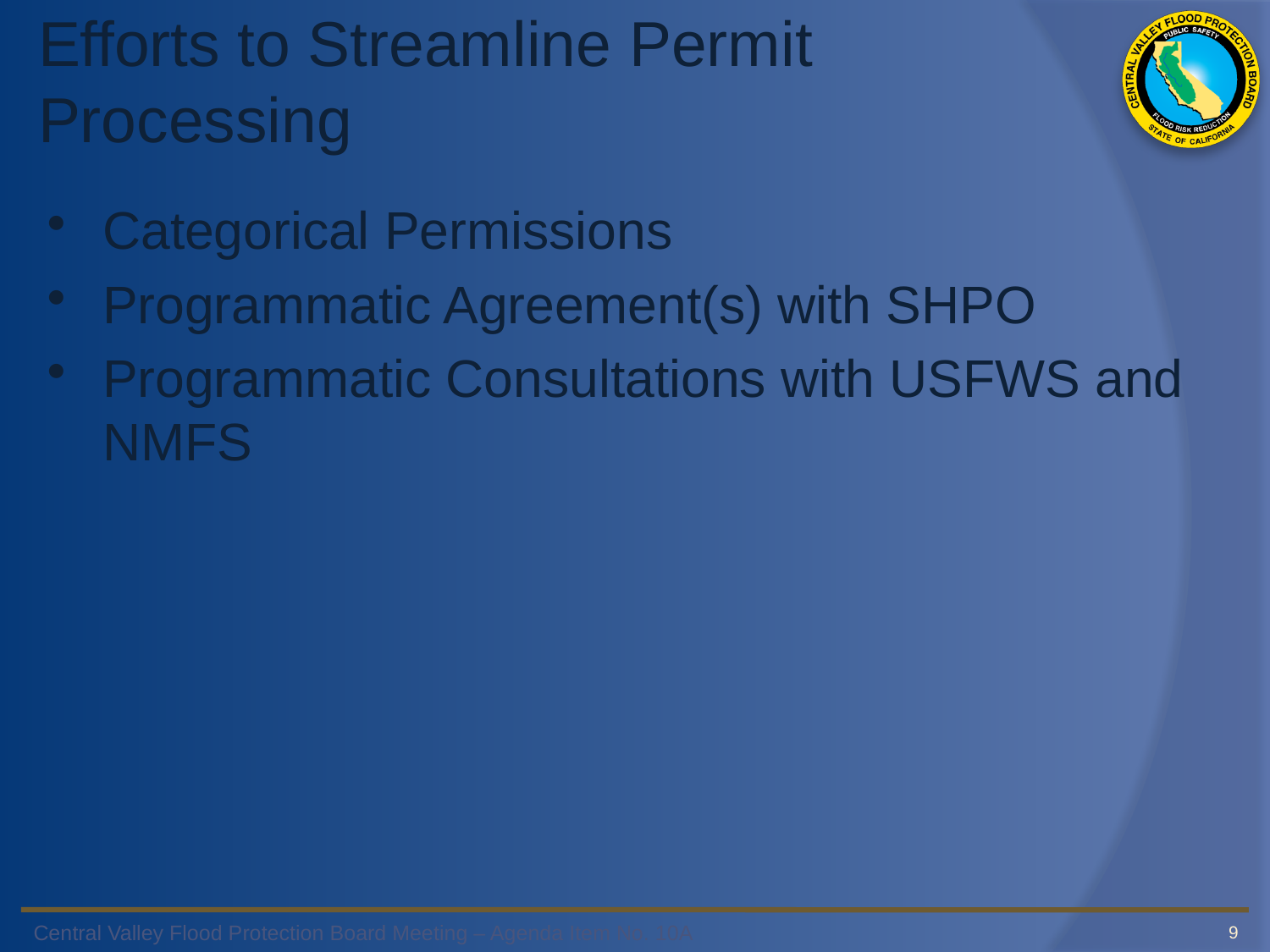

# Efforts to Streamline Permit Processing
Categorical Permissions
Programmatic Agreement(s) with SHPO
Programmatic Consultations with USFWS and NMFS
9